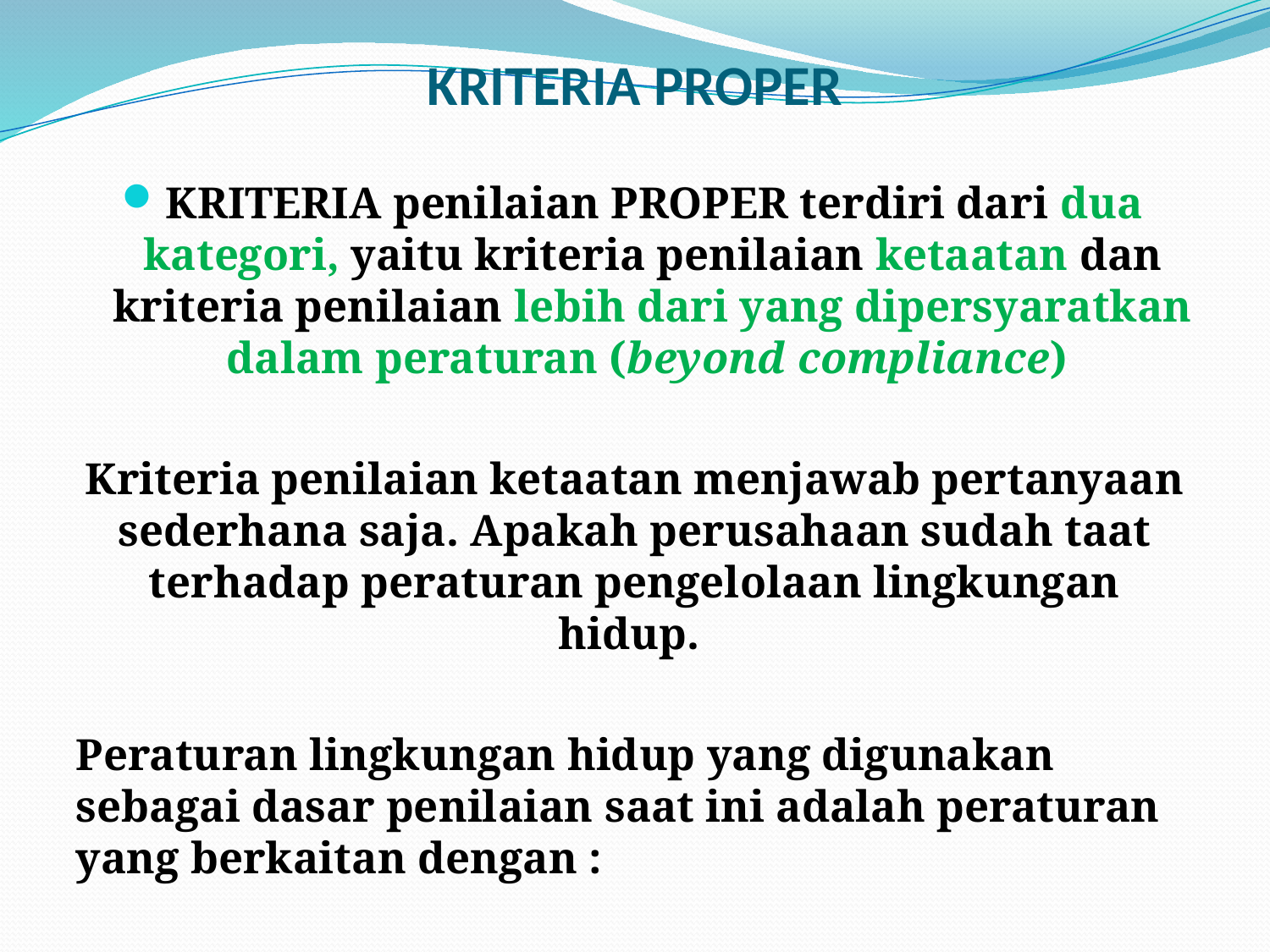

# KRITERIA PROPER
KRITERIA penilaian PROPER terdiri dari dua kategori, yaitu kriteria penilaian ketaatan dan kriteria penilaian lebih dari yang dipersyaratkan dalam peraturan (beyond compliance)

Kriteria penilaian ketaatan menjawab pertanyaan sederhana saja. Apakah perusahaan sudah taat terhadap peraturan pengelolaan lingkungan hidup.

Peraturan lingkungan hidup yang digunakan sebagai dasar penilaian saat ini adalah peraturan yang berkaitan dengan :